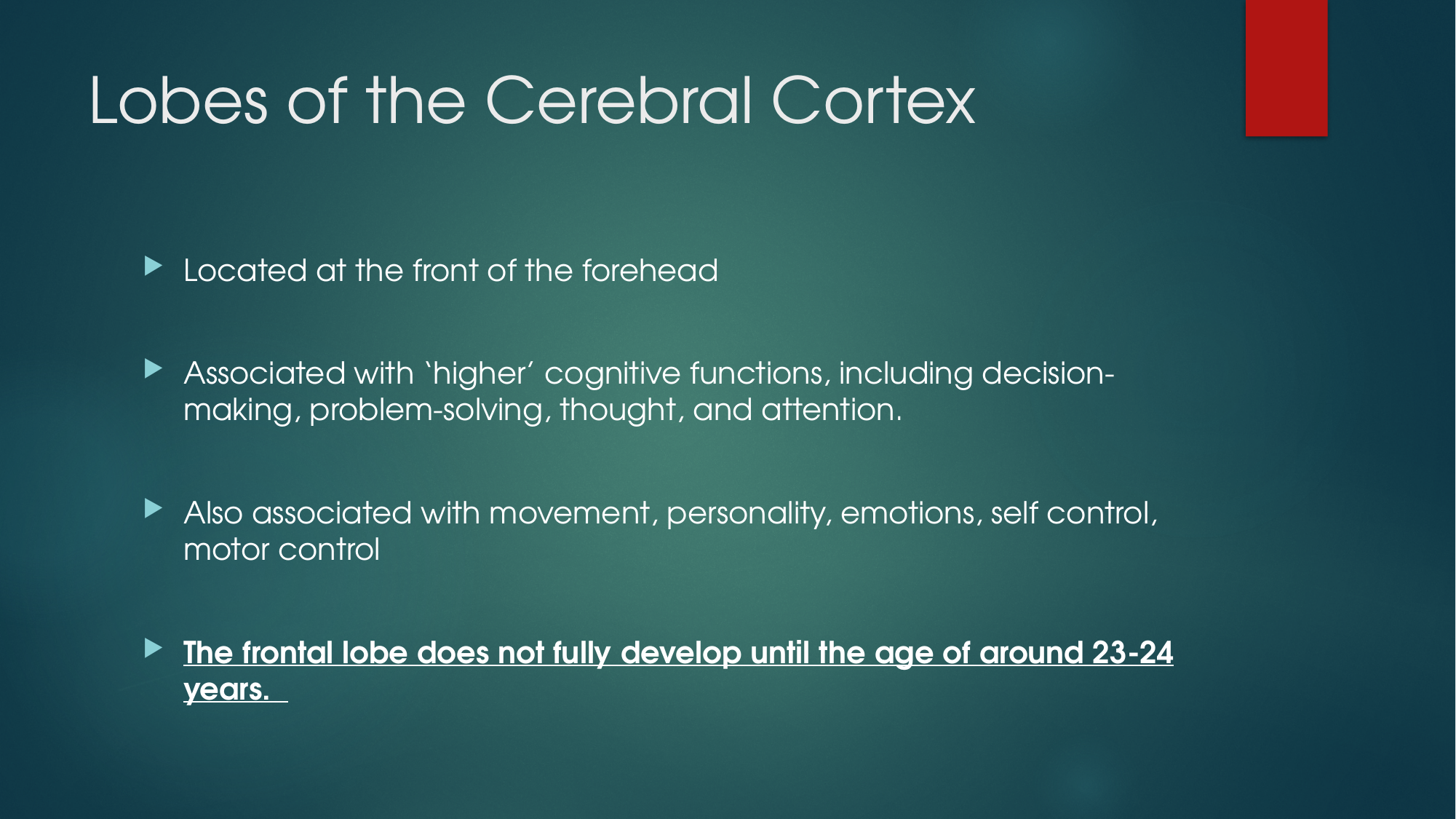

# Lobes of the Cerebral Cortex
Located at the front of the forehead

Associated with ‘higher’ cognitive functions, including decision-making, problem-solving, thought, and attention.

Also associated with movement, personality, emotions, self control, motor control

The frontal lobe does not fully develop until the age of around 23-24 years.